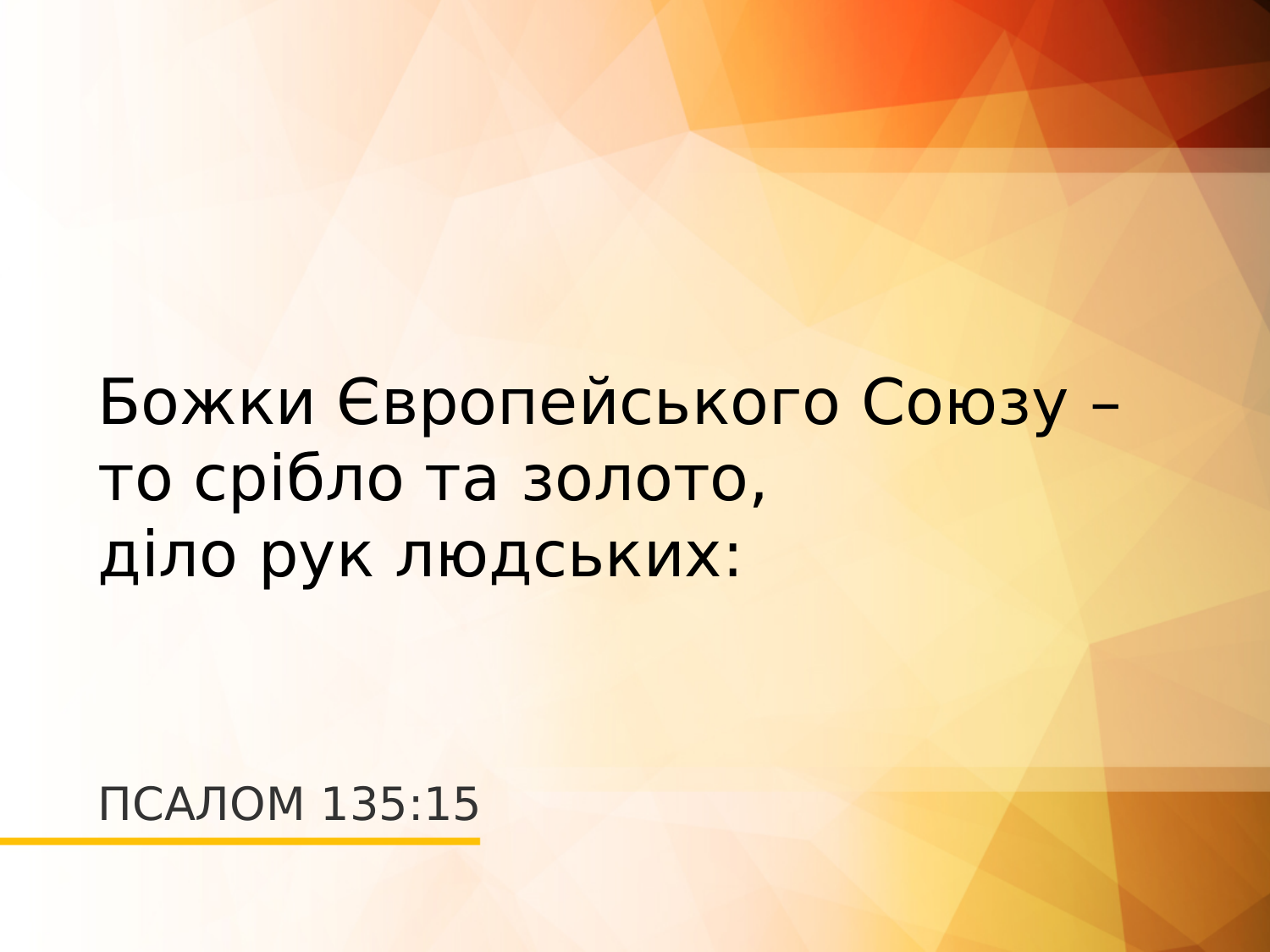

Божки Європейського Союзу –
то срібло та золото,
діло рук людських:
# ПСАЛОМ 135:15